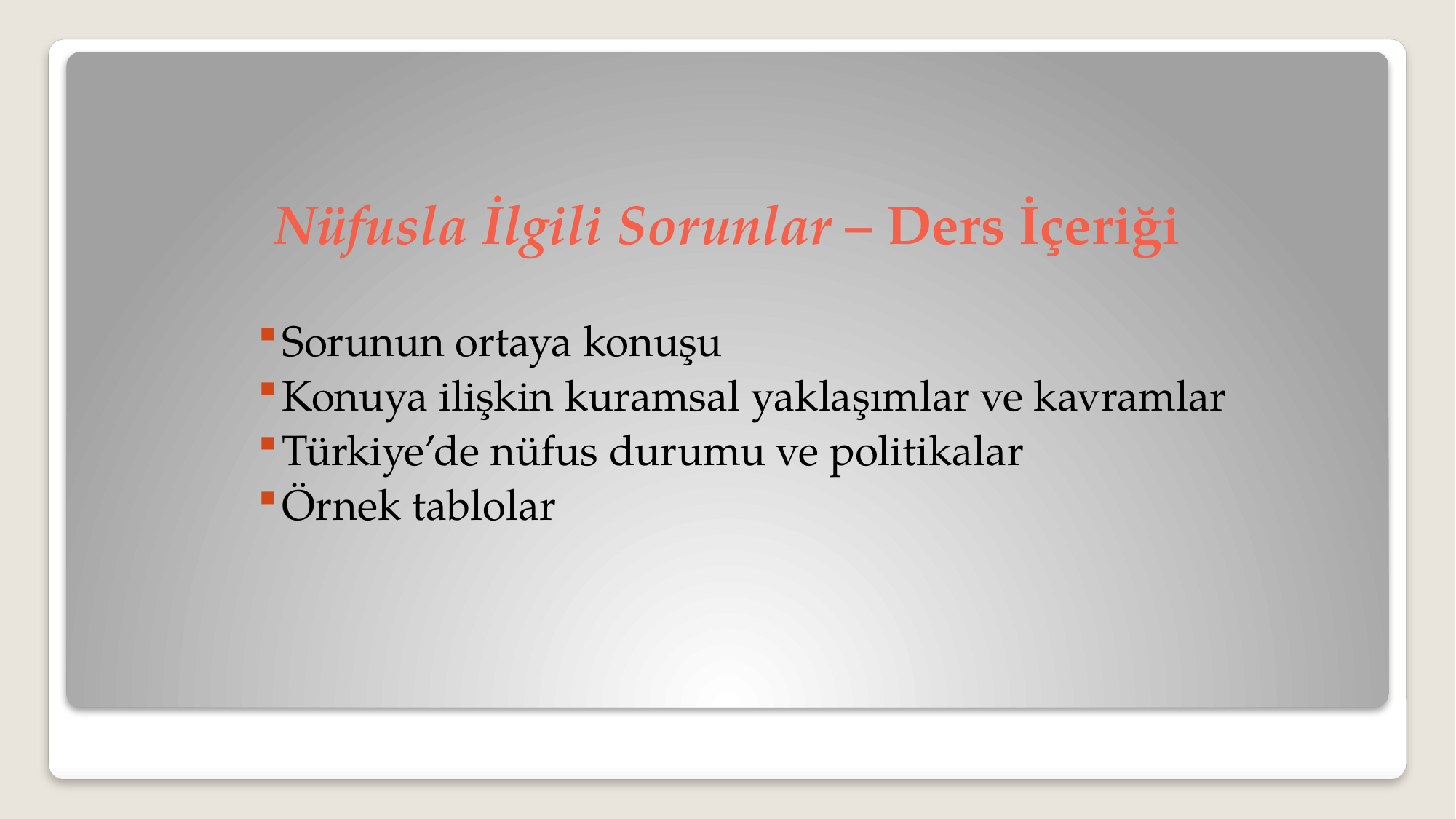

# Nüfusla İlgili Sorunlar – Ders İçeriği
Sorunun ortaya konuşu
Konuya ilişkin kuramsal yaklaşımlar ve kavramlar
Türkiye’de nüfus durumu ve politikalar
Örnek tablolar